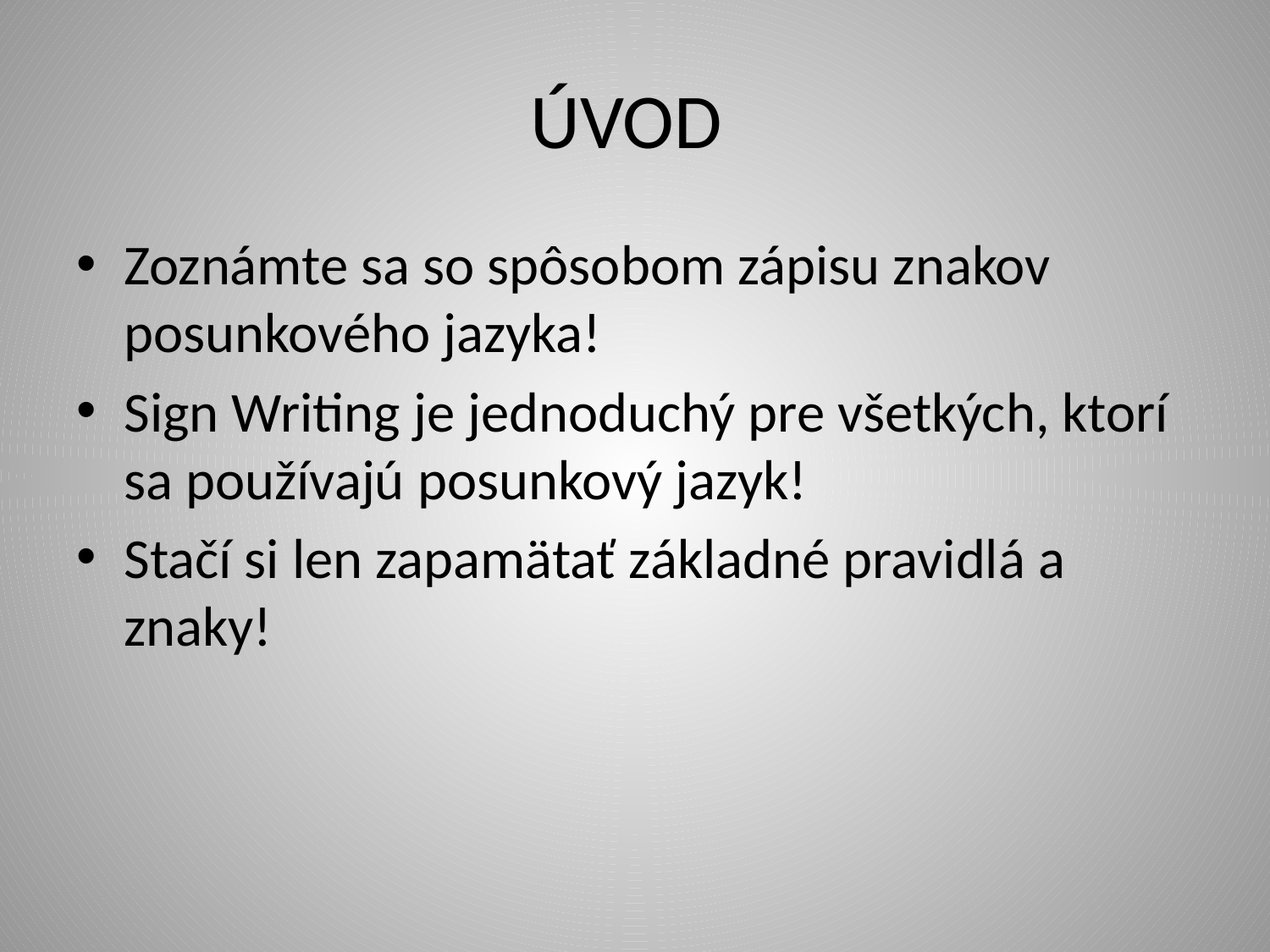

# ÚVOD
Zoznámte sa so spôsobom zápisu znakov posunkového jazyka!
Sign Writing je jednoduchý pre všetkých, ktorí sa používajú posunkový jazyk!
Stačí si len zapamätať základné pravidlá a znaky!